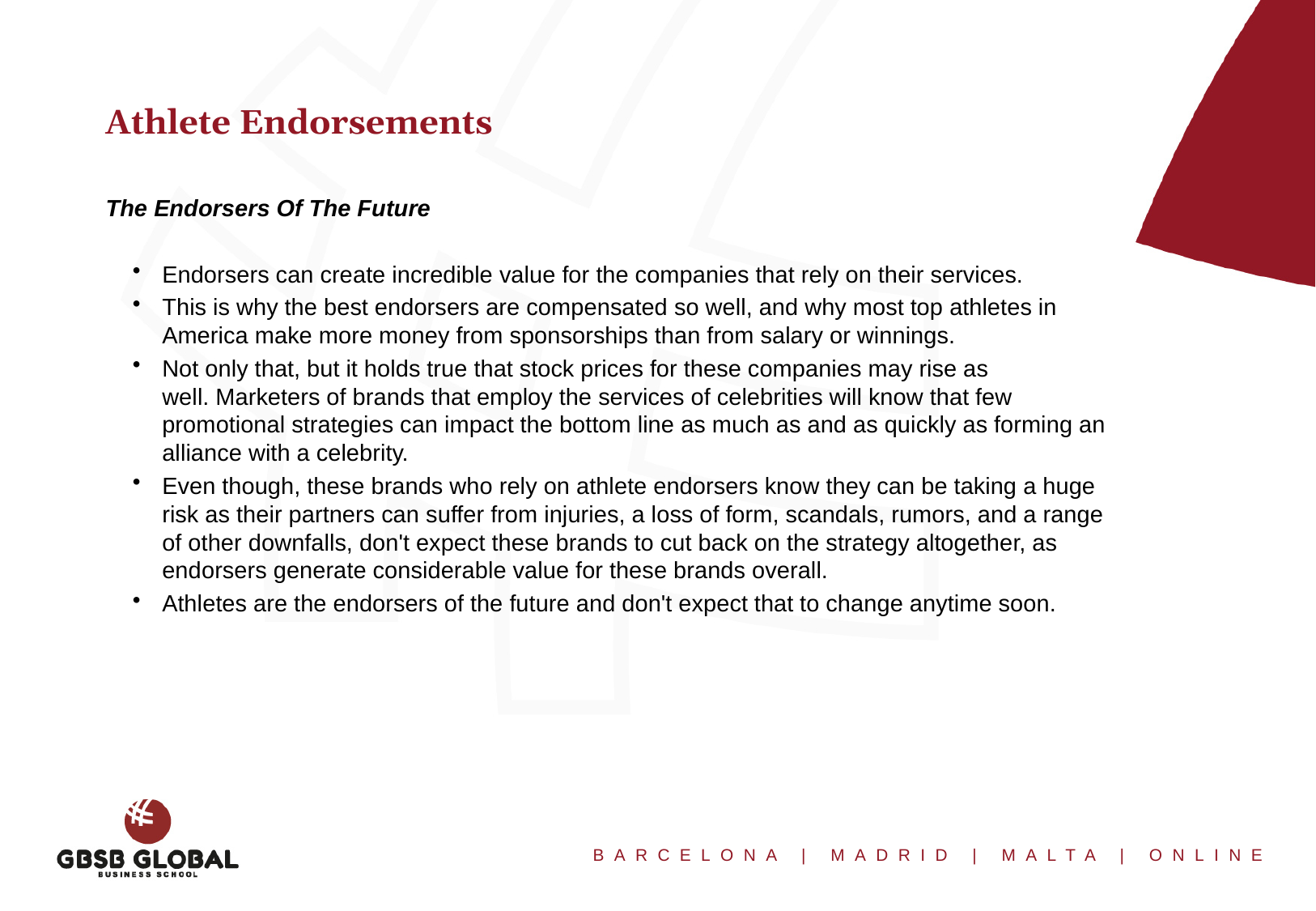

Athlete Endorsements

The Endorsers Of The Future

Endorsers can create incredible value for the companies that rely on their services.
This is why the best endorsers are compensated so well, and why most top athletes in America make more money from sponsorships than from salary or winnings.
Not only that, but it holds true that stock prices for these companies may rise as well. Marketers of brands that employ the services of celebrities will know that few promotional strategies can impact the bottom line as much as and as quickly as forming an alliance with a celebrity.
Even though, these brands who rely on athlete endorsers know they can be taking a huge risk as their partners can suffer from injuries, a loss of form, scandals, rumors, and a range of other downfalls, don't expect these brands to cut back on the strategy altogether, as endorsers generate considerable value for these brands overall.
Athletes are the endorsers of the future and don't expect that to change anytime soon.